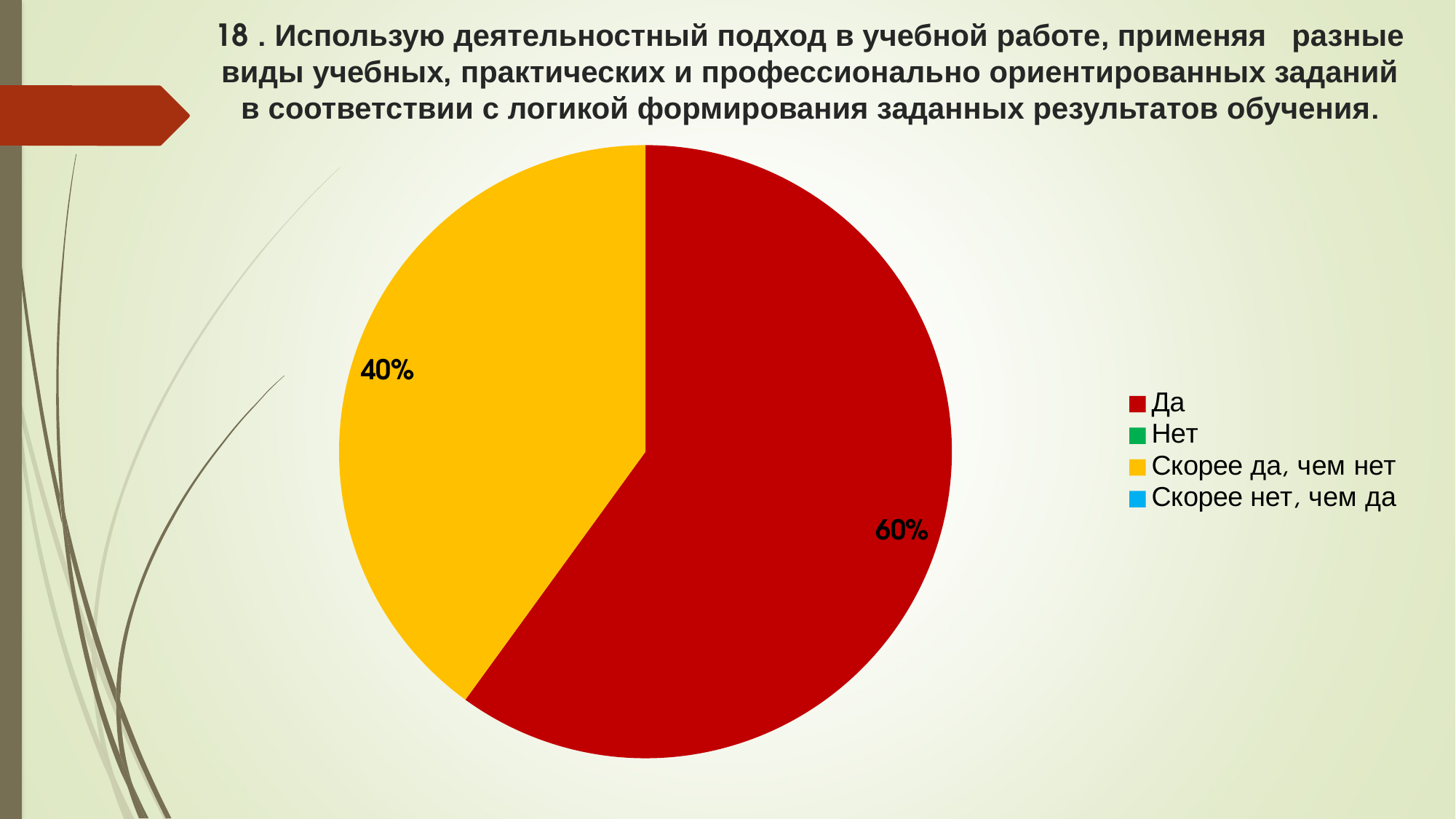

# 18 . Использую деятельностный подход в учебной работе, применяя   разные виды учебных, практических и профессионально ориентированных заданий в соответствии с логикой формирования заданных результатов обучения.

### Chart

| Category | Ряд |
|---|---|
| Да | 6.0 |
| Нет | 0.0 |
| Скорее да, чем нет | 4.0 |
| Скорее нет, чем да | 0.0 |